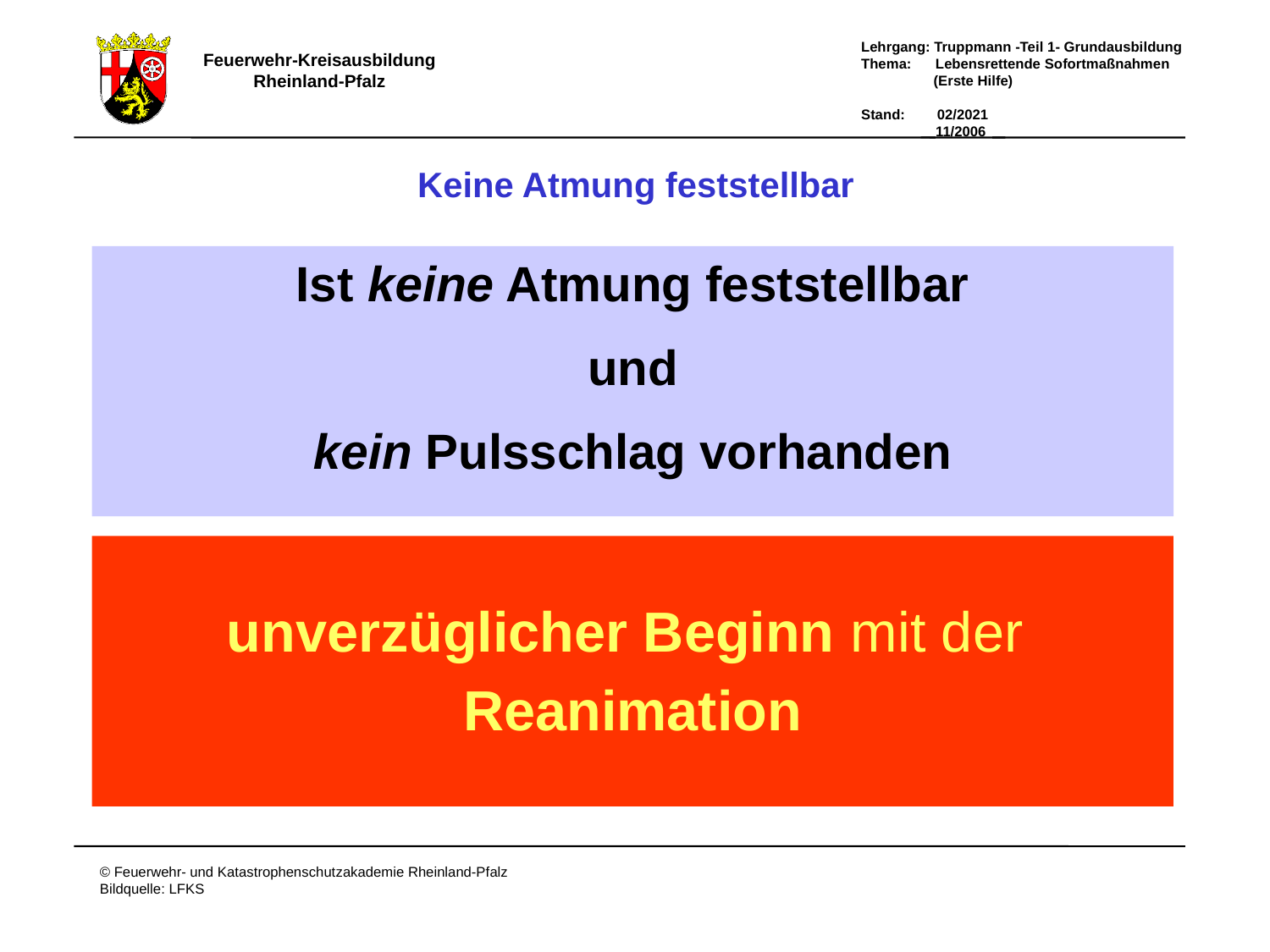

11/2006

Keine Atmung feststellbar
Ist keine Atmung feststellbar
und
kein Pulsschlag vorhanden

unverzüglicher Beginn mit der
Reanimation
Keine Atmung feststellbar